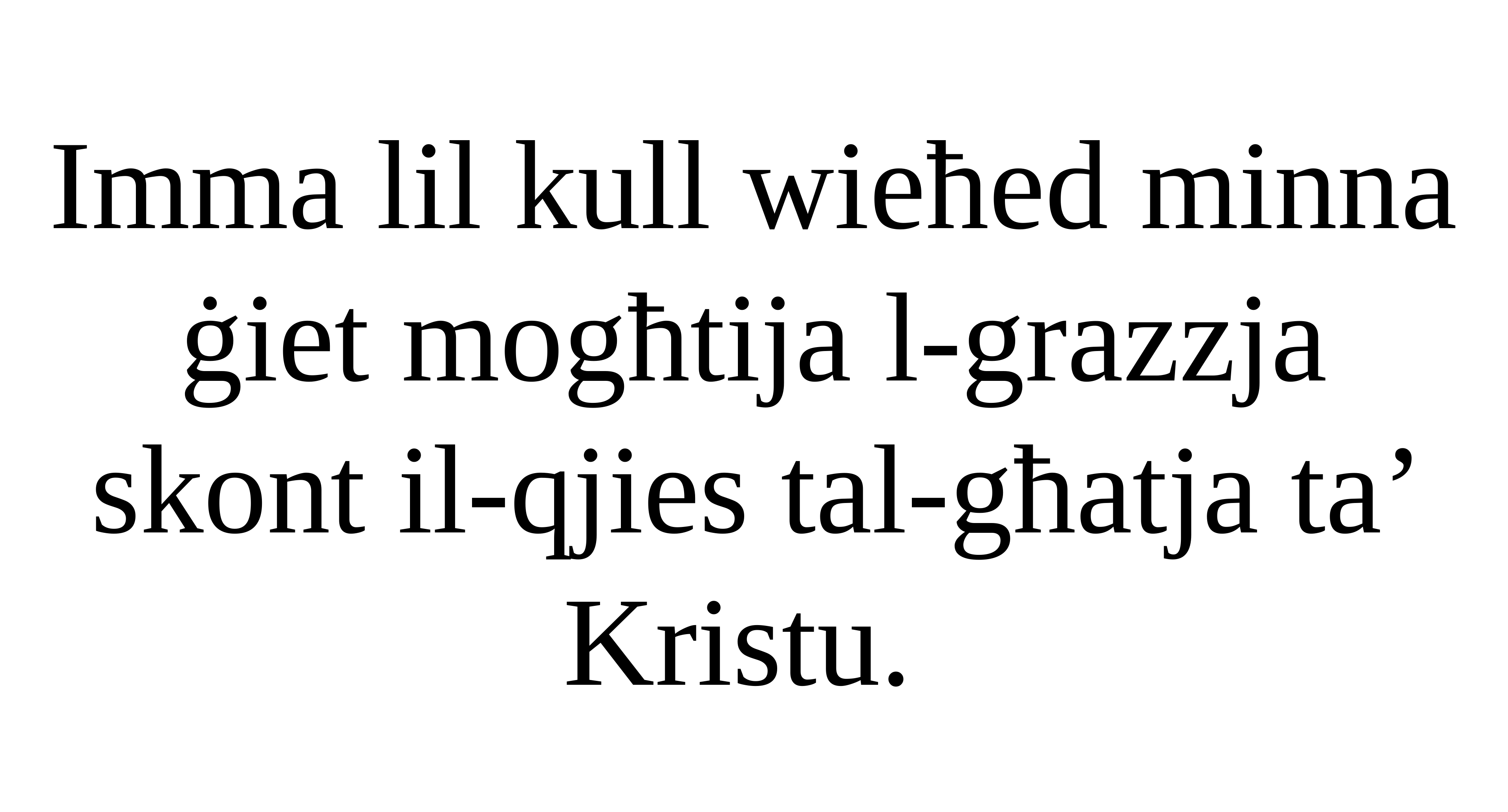

Imma lil kull wieħed minna ġiet mogħtija l-grazzja skont il-qjies tal-għatja ta’ Kristu.